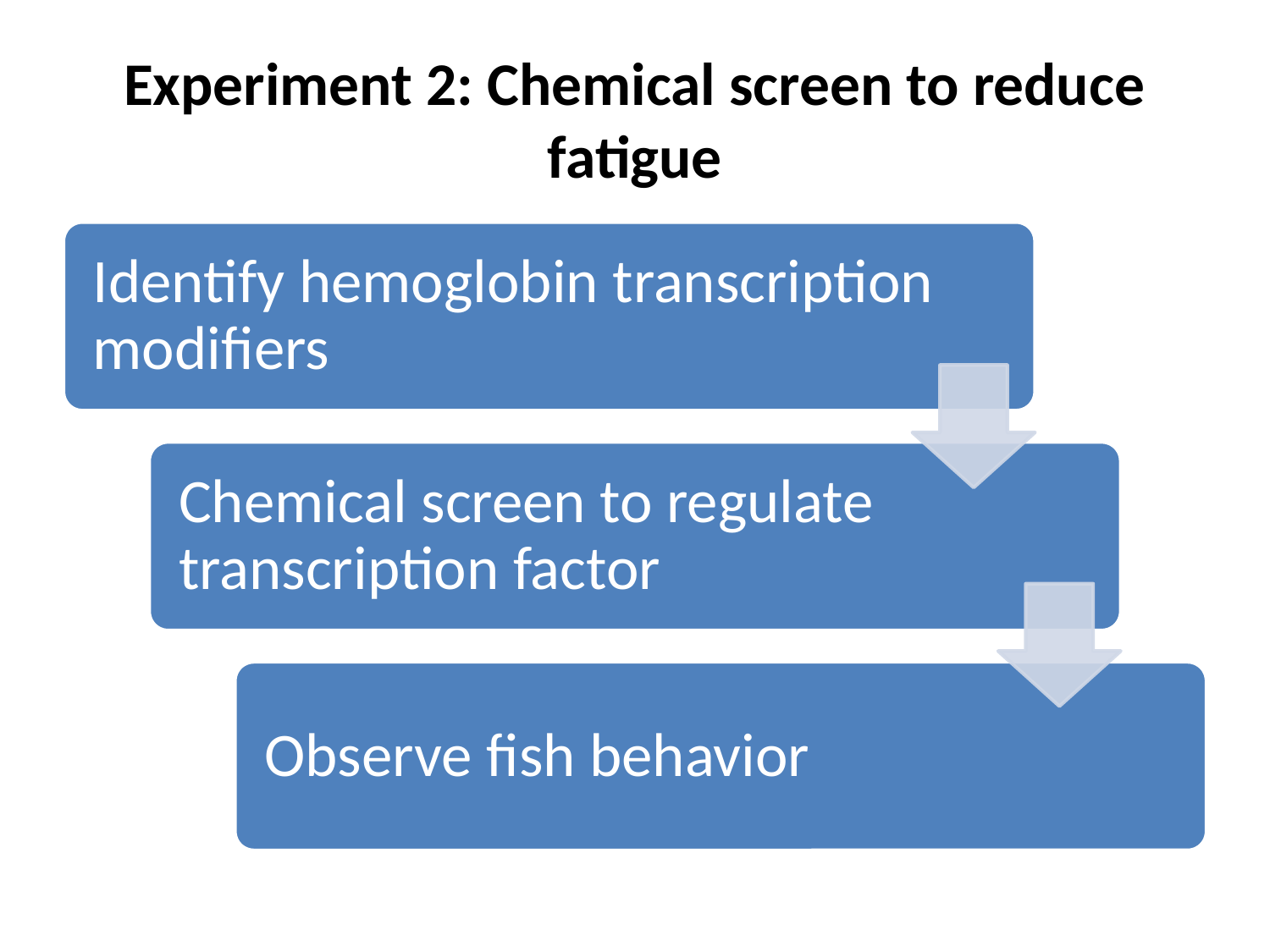

# Experiment 2: Chemical screen to reduce fatigue
Identify hemoglobin transcription modifiers
Chemical screen to regulate transcription factor
Observe fish behavior